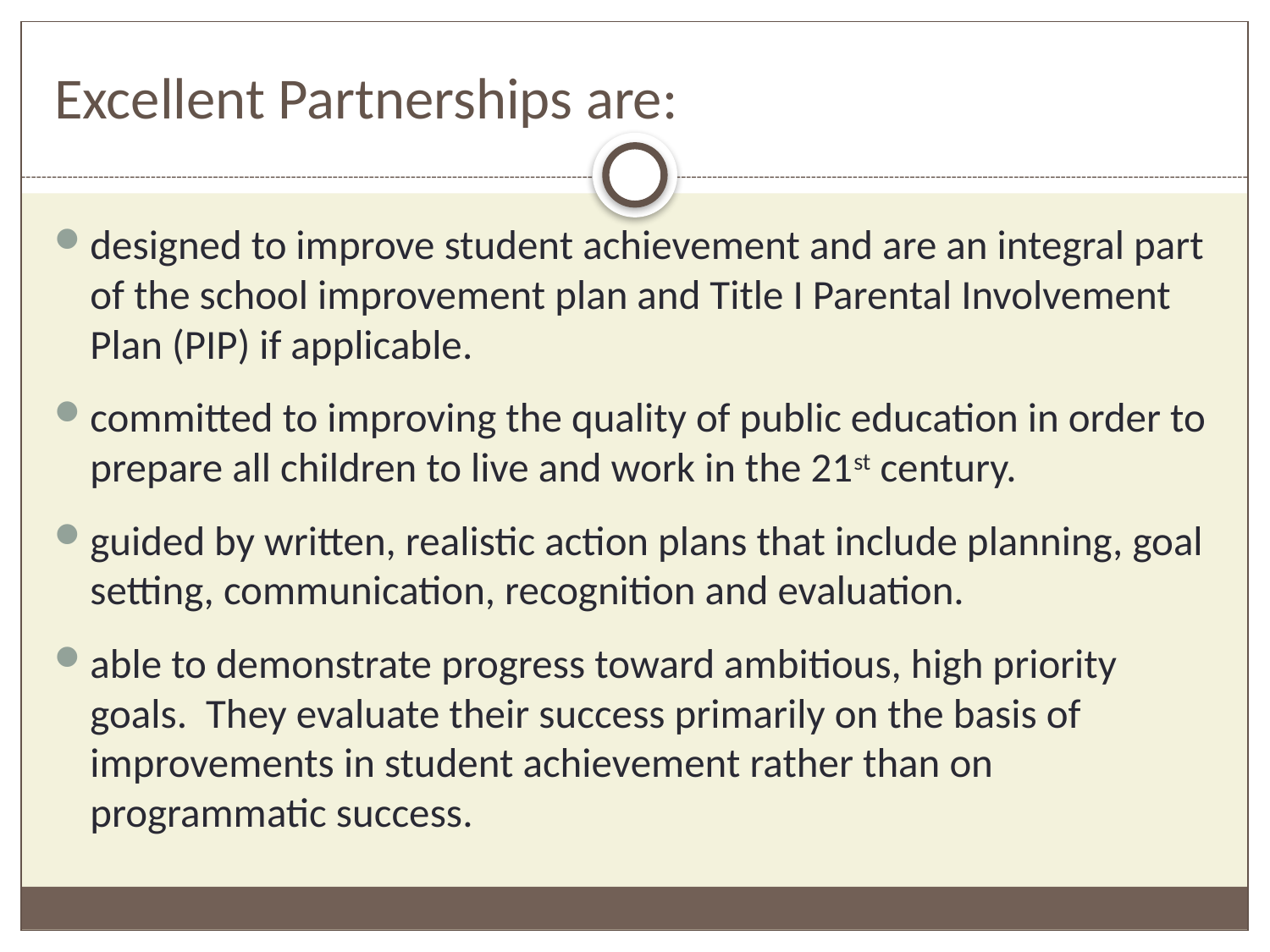

# Excellent Partnerships are:
designed to improve student achievement and are an integral part of the school improvement plan and Title I Parental Involvement Plan (PIP) if applicable.
committed to improving the quality of public education in order to prepare all children to live and work in the 21st century.
guided by written, realistic action plans that include planning, goal setting, communication, recognition and evaluation.
able to demonstrate progress toward ambitious, high priority goals.  They evaluate their success primarily on the basis of improvements in student achievement rather than on programmatic success.